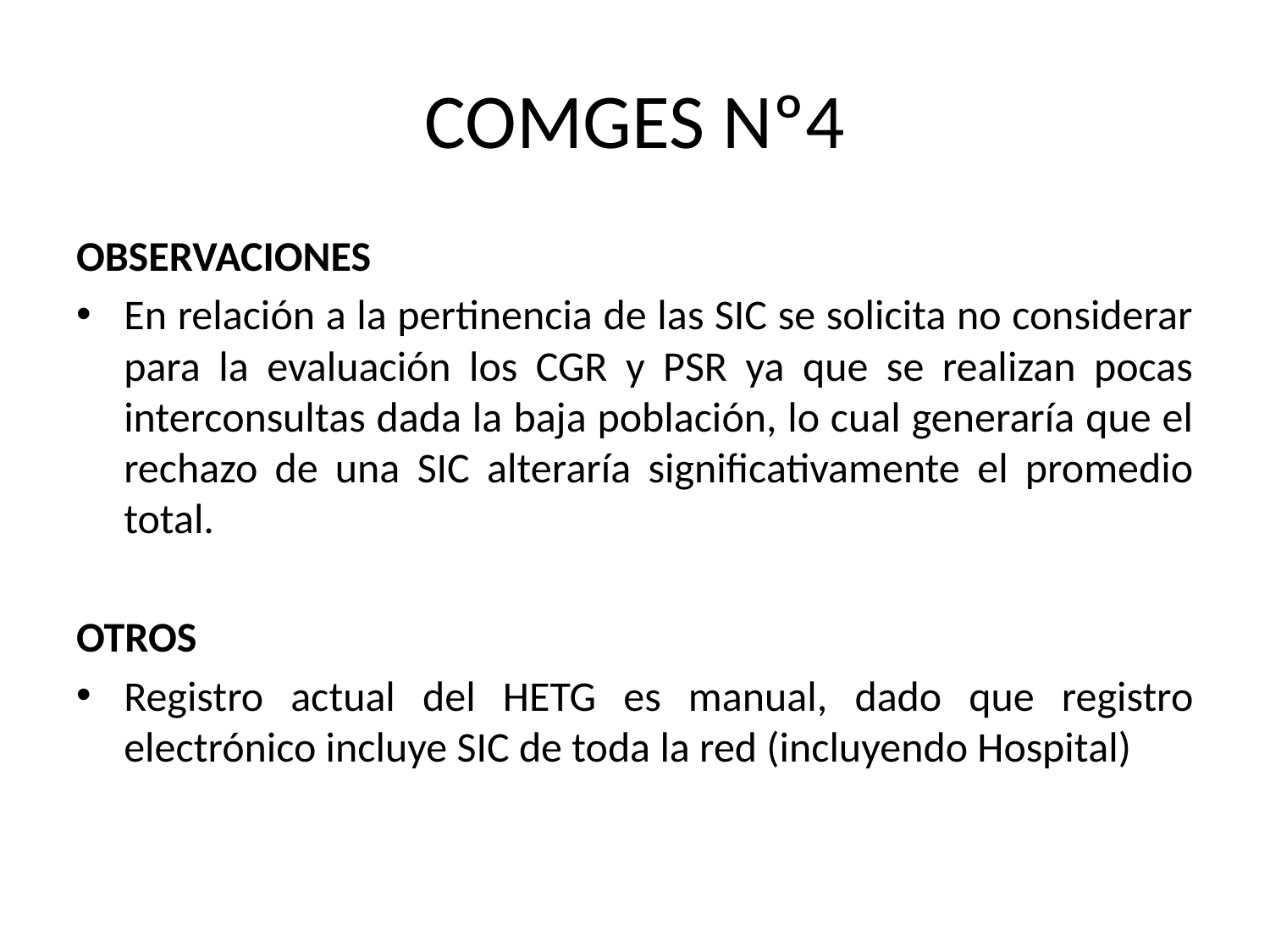

# COMGES Nº4
OBSERVACIONES
En relación a la pertinencia de las SIC se solicita no considerar para la evaluación los CGR y PSR ya que se realizan pocas interconsultas dada la baja población, lo cual generaría que el rechazo de una SIC alteraría significativamente el promedio total.

OTROS
Registro actual del HETG es manual, dado que registro electrónico incluye SIC de toda la red (incluyendo Hospital)